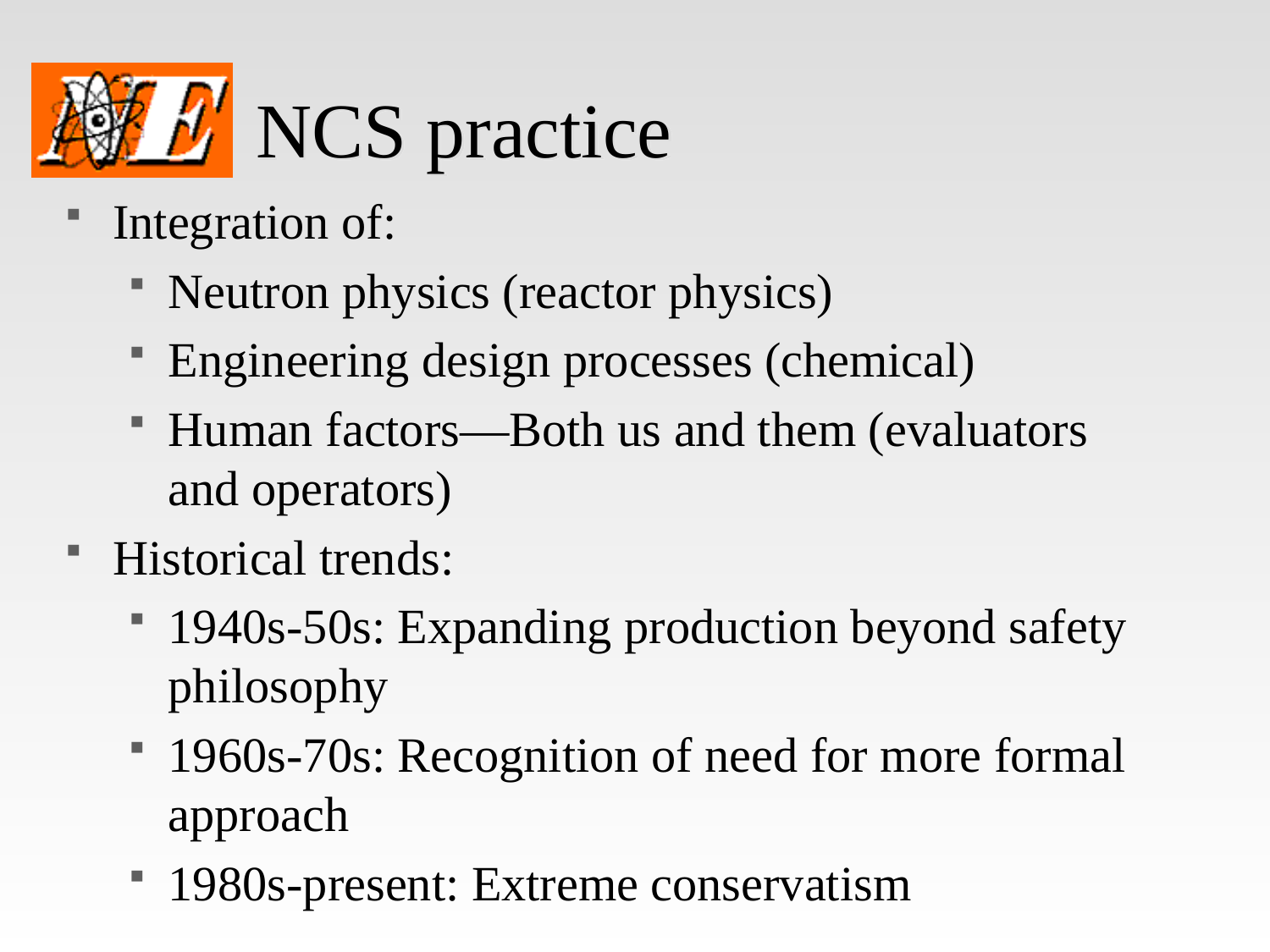

# NCS practice
Integration of:
Neutron physics (reactor physics)
Engineering design processes (chemical)
Human factors—Both us and them (evaluators and operators)
Historical trends:
1940s-50s: Expanding production beyond safety philosophy
1960s-70s: Recognition of need for more formal approach
1980s-present: Extreme conservatism